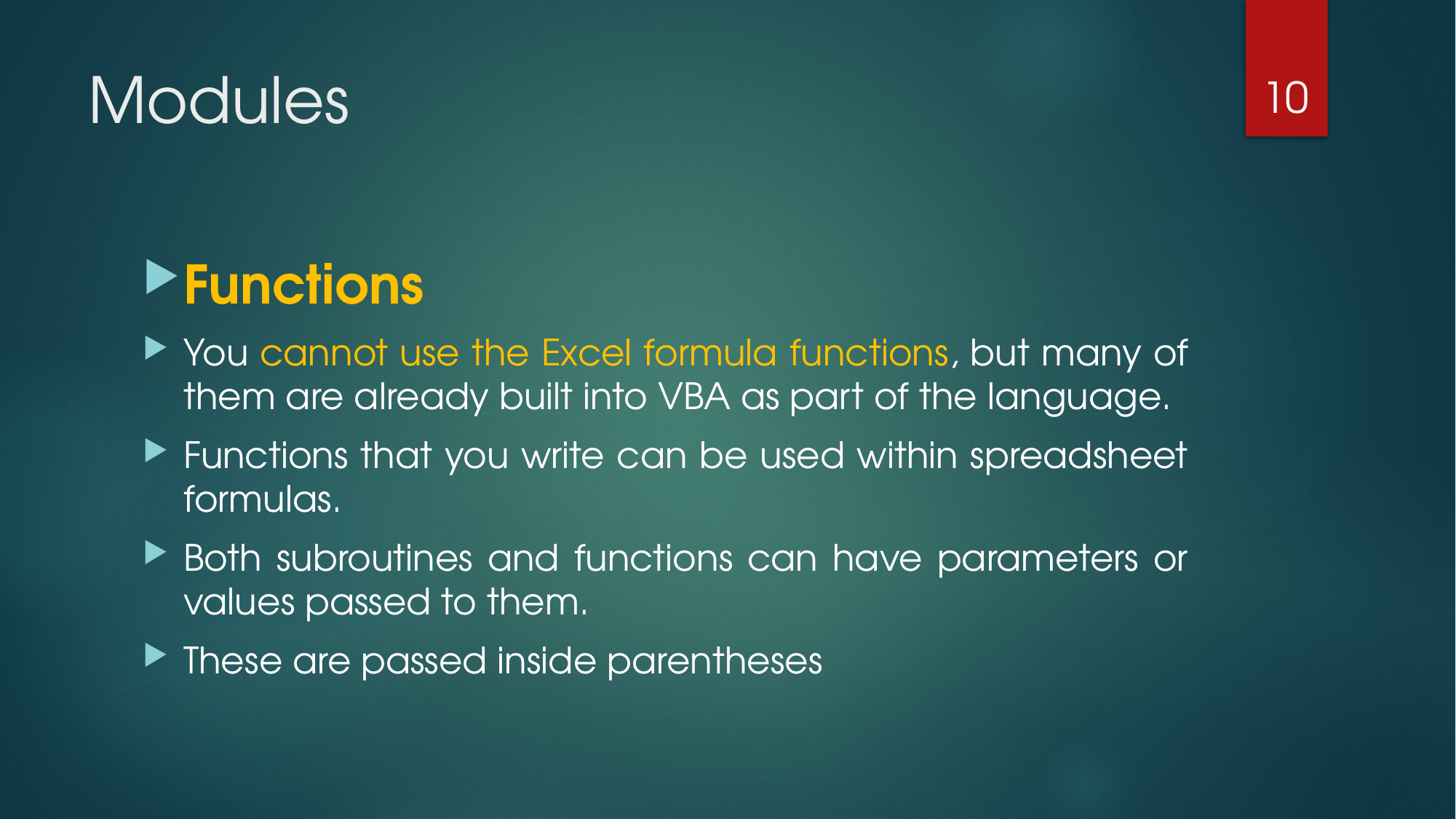

10
# Modules
Functions
You cannot use the Excel formula functions, but many of them are already built into VBA as part of the language.
Functions that you write can be used within spreadsheet formulas.
Both subroutines and functions can have parameters or values passed to them.
These are passed inside parentheses